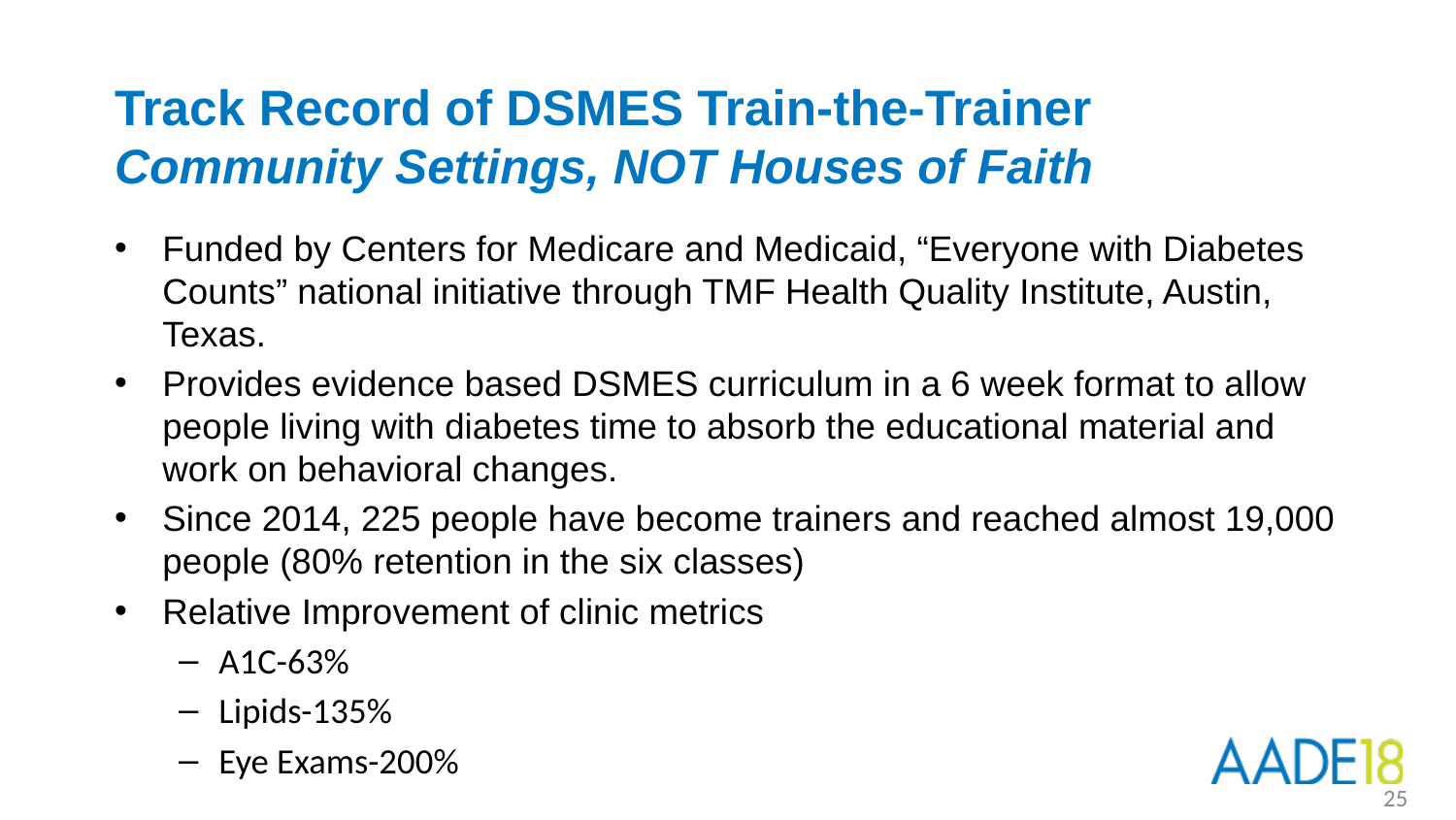

# Track Record of DSMES Train-the-Trainer Community Settings, NOT Houses of Faith
Funded by Centers for Medicare and Medicaid, “Everyone with Diabetes Counts” national initiative through TMF Health Quality Institute, Austin, Texas.
Provides evidence based DSMES curriculum in a 6 week format to allow people living with diabetes time to absorb the educational material and work on behavioral changes.
Since 2014, 225 people have become trainers and reached almost 19,000 people (80% retention in the six classes)
Relative Improvement of clinic metrics
A1C-63%
Lipids-135%
Eye Exams-200%

25